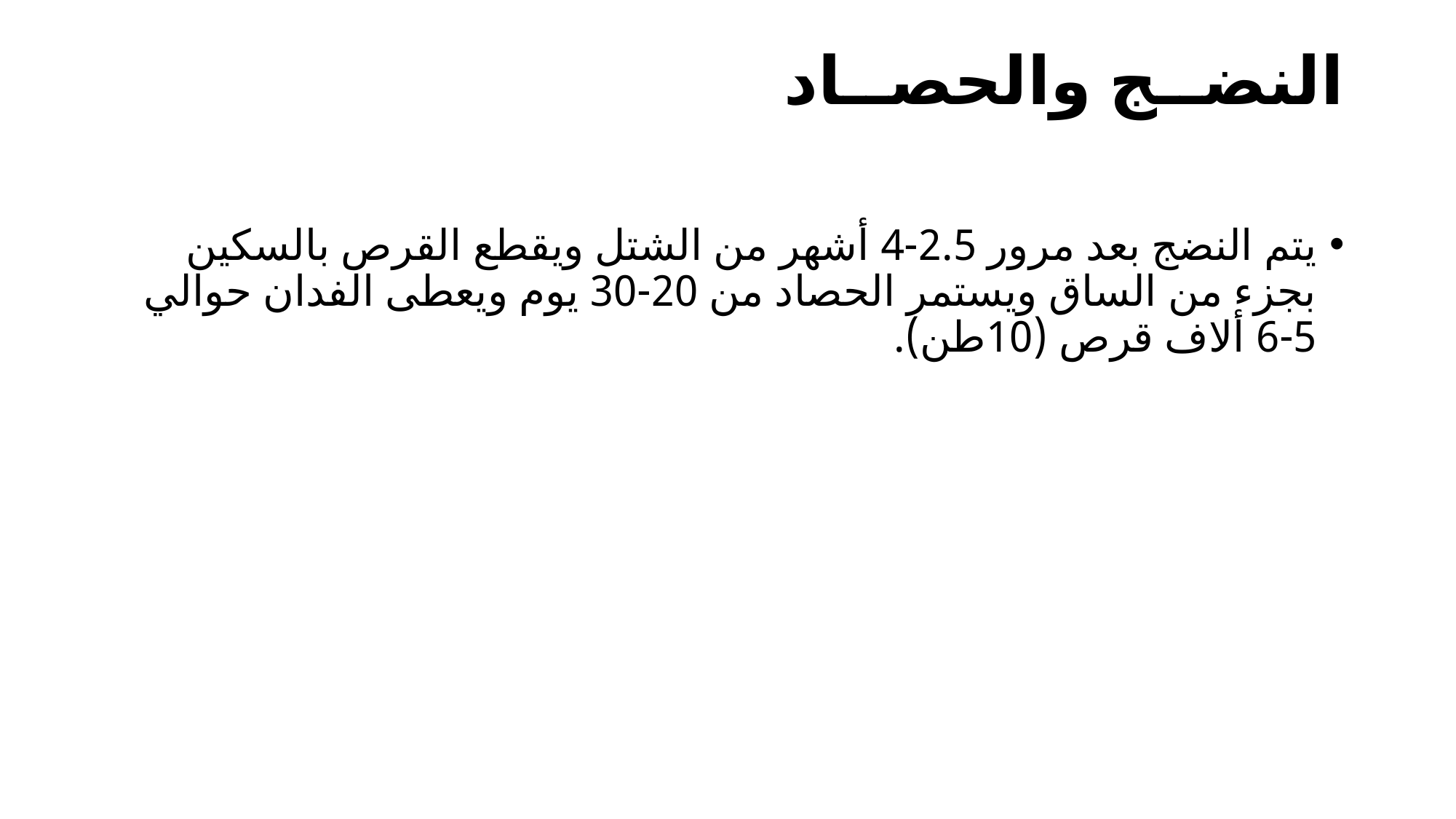

# النضــج والحصــاد
يتم النضج بعد مرور 2.5-4 أشهر من الشتل ويقطع القرص بالسكين بجزء من الساق ويستمر الحصاد من 20-30 يوم ويعطى الفدان حوالي 5-6 ألاف قرص (10طن).